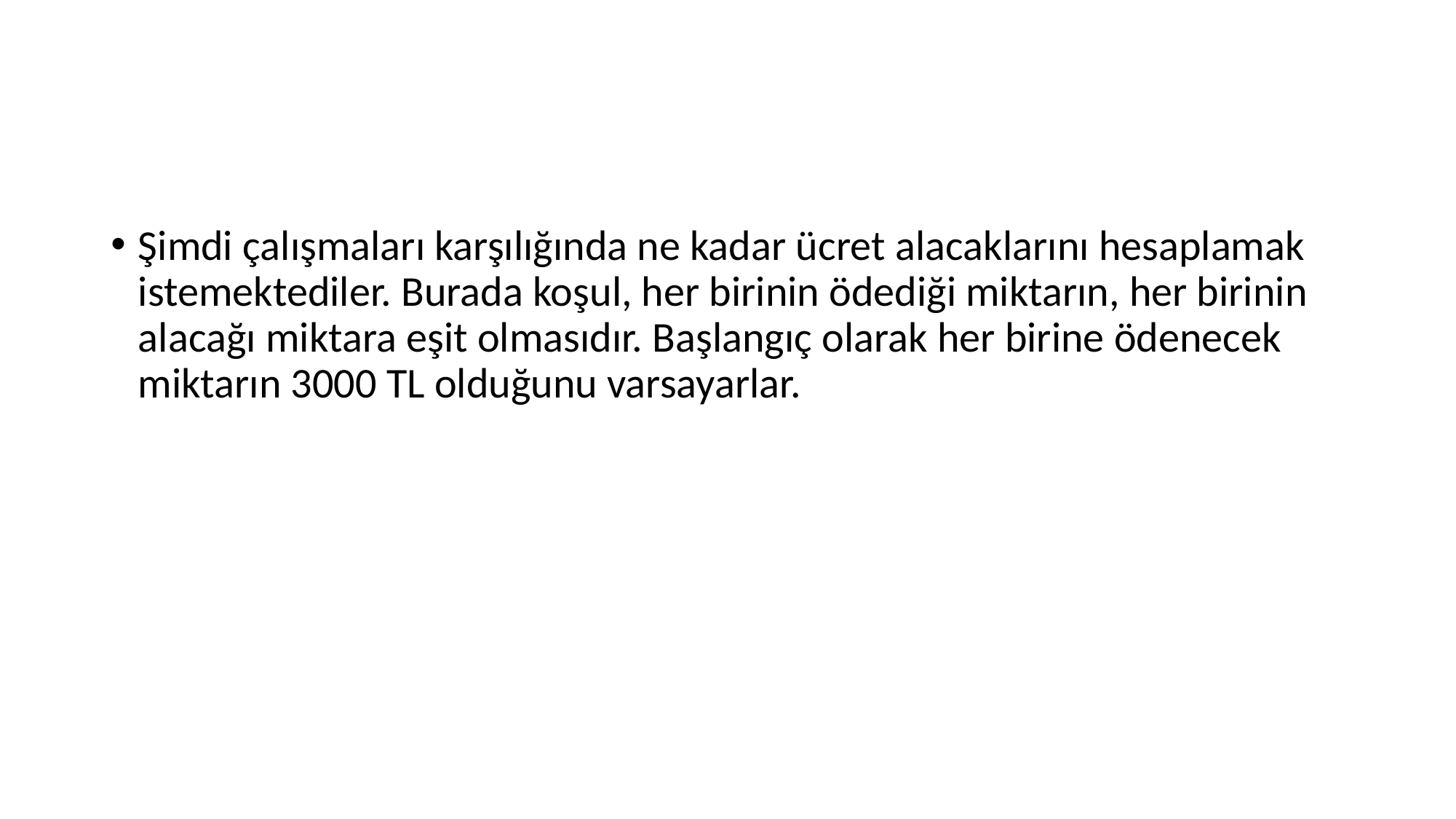

#
Şimdi çalışmaları karşılığında ne kadar ücret alacaklarını hesaplamak istemektediler. Burada koşul, her birinin ödediği miktarın, her birinin alacağı miktara eşit olmasıdır. Başlangıç olarak her birine ödenecek miktarın 3000 TL olduğunu varsayarlar.